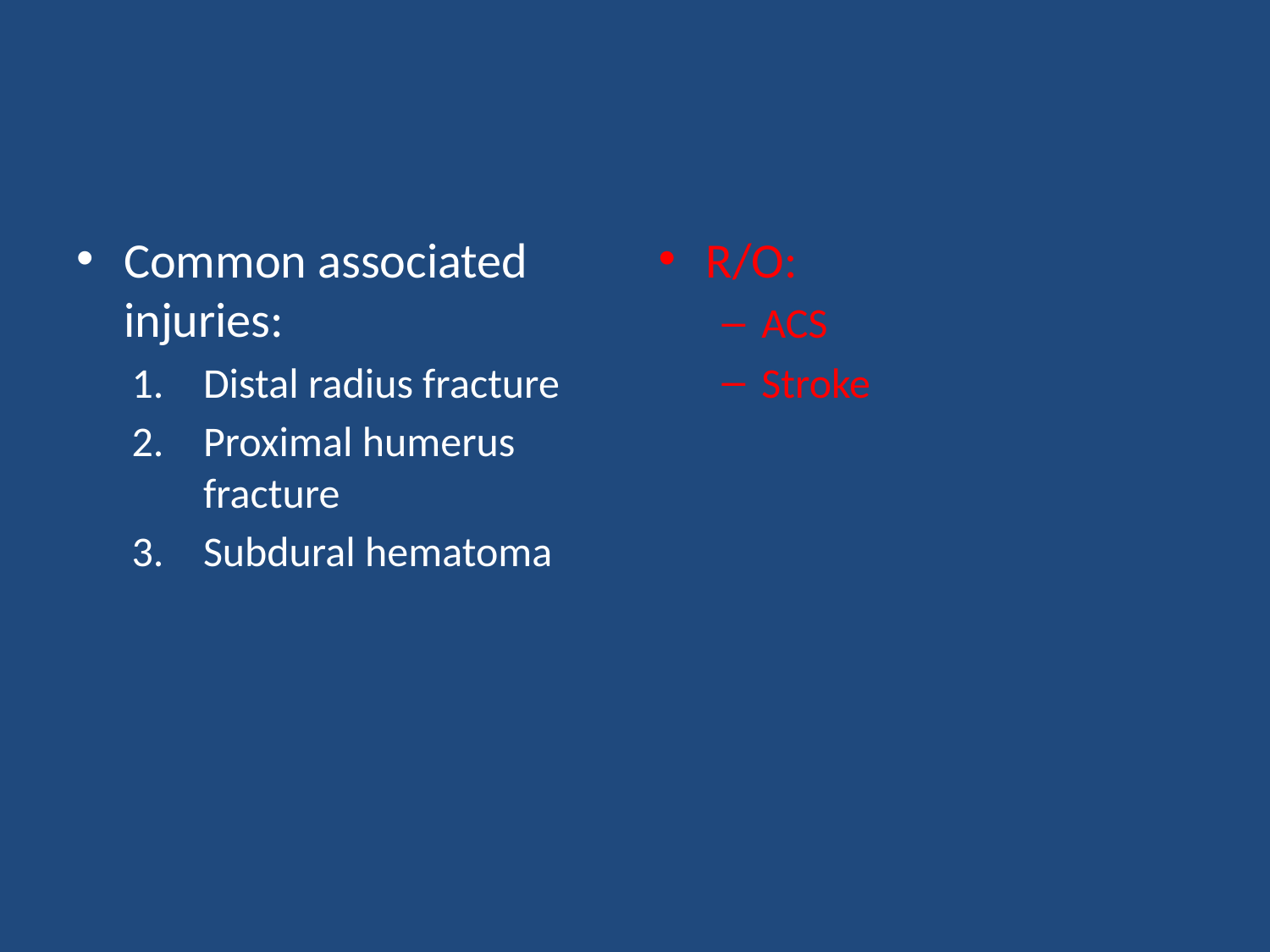

#
Common associated injuries:
Distal radius fracture
Proximal humerus fracture
Subdural hematoma
R/O:
ACS
Stroke